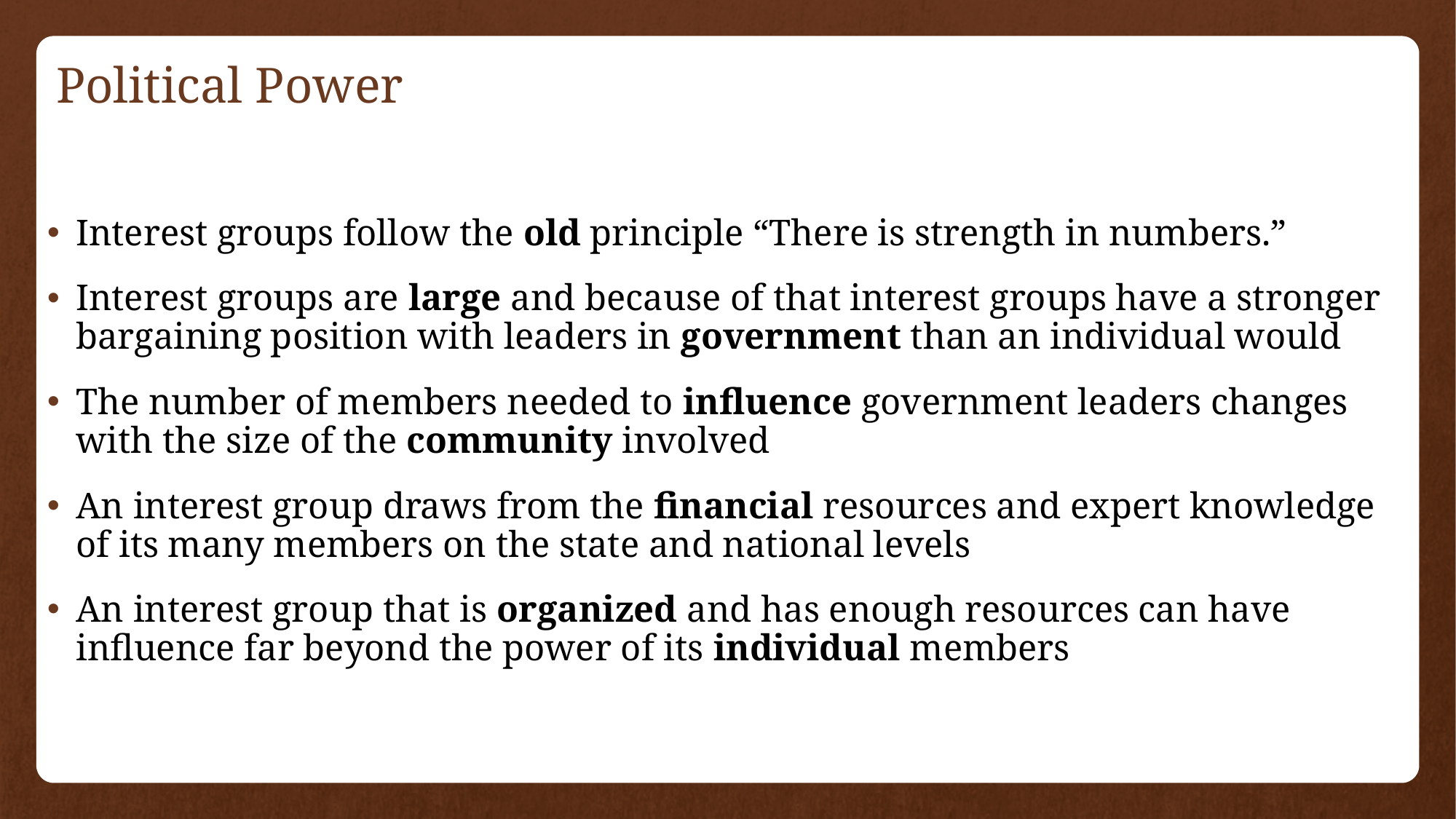

# Political Power
Interest groups follow the old principle “There is strength in numbers.”
Interest groups are large and because of that interest groups have a stronger bargaining position with leaders in government than an individual would
The number of members needed to influence government leaders changes with the size of the community involved
An interest group draws from the financial resources and expert knowledge of its many members on the state and national levels
An interest group that is organized and has enough resources can have influence far beyond the power of its individual members